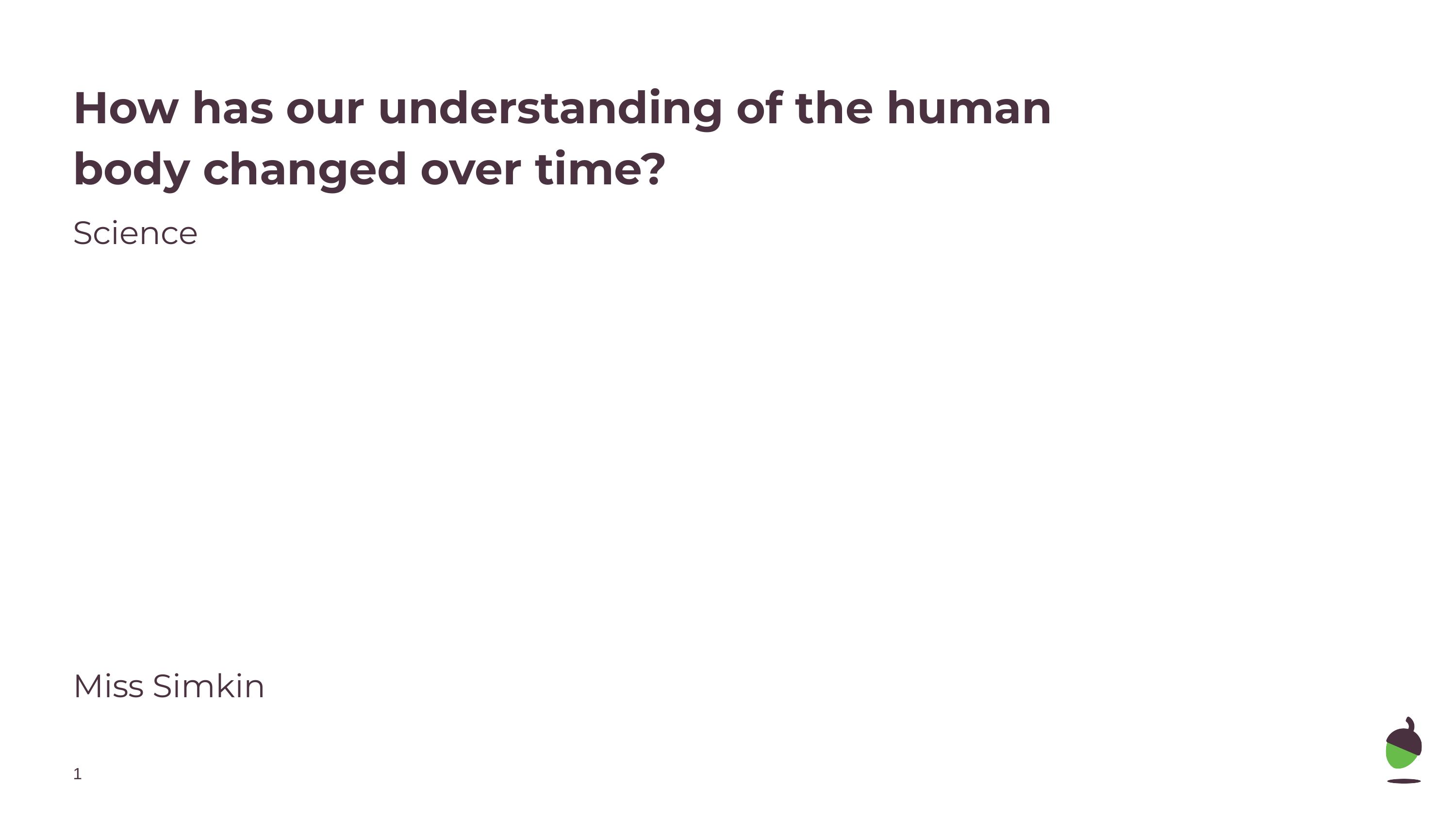

# How has our understanding of the human body changed over time?
Science
Miss Simkin
1